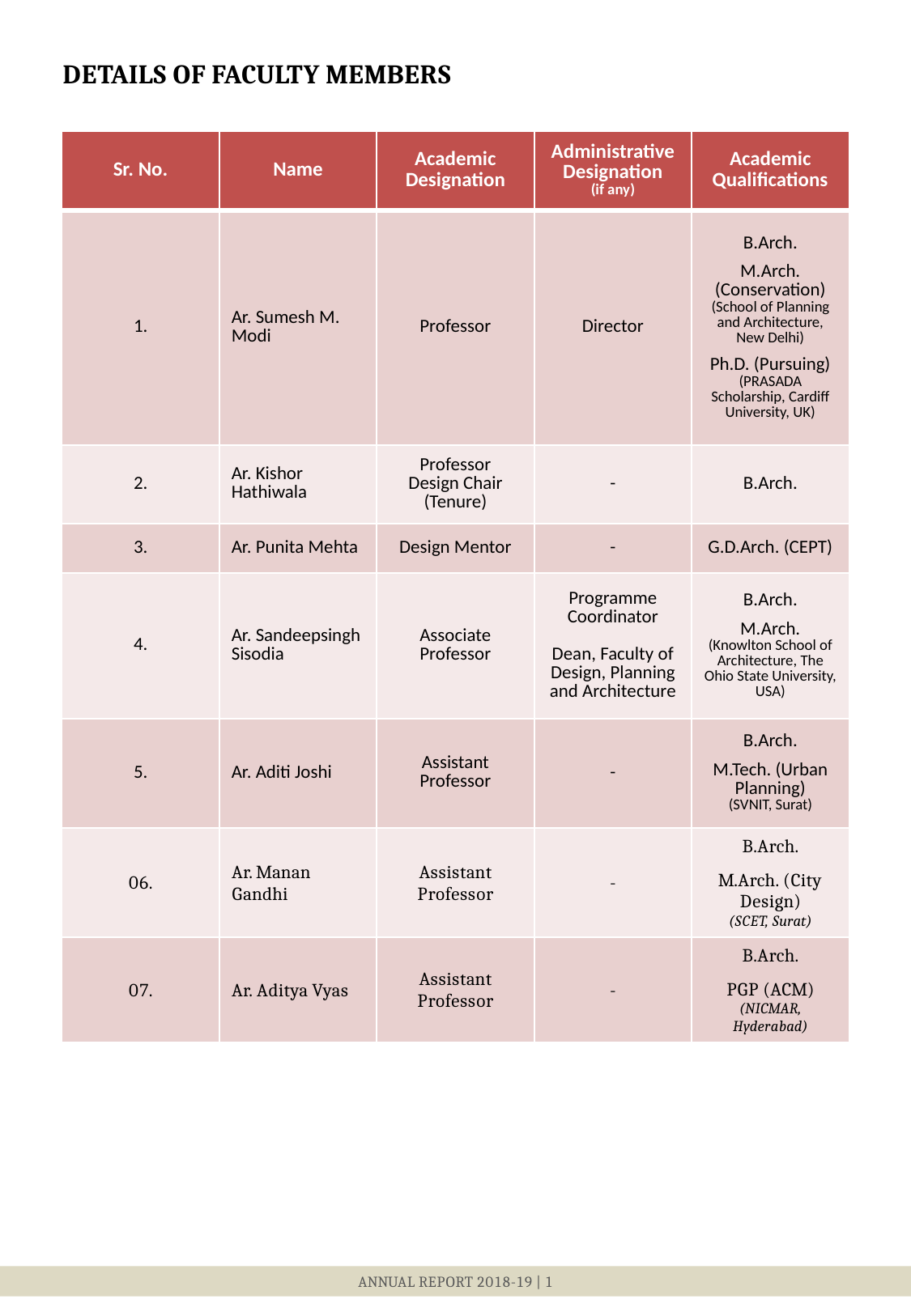

DETAILS OF FACULTY MEMBERS
| Sr. No. | Name | Academic Designation | Administrative Designation (if any) | Academic Qualifications |
| --- | --- | --- | --- | --- |
| 1. | Ar. Sumesh M. Modi | Professor | Director | B.Arch. M.Arch. (Conservation) (School of Planning and Architecture, New Delhi) Ph.D. (Pursuing) (PRASADA Scholarship, Cardiff University, UK) |
| 2. | Ar. Kishor Hathiwala | Professor Design Chair (Tenure) | - | B.Arch. |
| 3. | Ar. Punita Mehta | Design Mentor | - | G.D.Arch. (CEPT) |
| 4. | Ar. Sandeepsingh Sisodia | Associate Professor | Programme Coordinator Dean, Faculty of Design, Planning and Architecture | B.Arch. M.Arch. (Knowlton School of Architecture, The Ohio State University, USA) |
| 5. | Ar. Aditi Joshi | Assistant Professor | - | B.Arch. M.Tech. (Urban Planning) (SVNIT, Surat) |
| 06. | Ar. Manan Gandhi | Assistant Professor | - | B.Arch. M.Arch. (City Design) (SCET, Surat) |
| 07. | Ar. Aditya Vyas | Assistant Professor | - | B.Arch. PGP (ACM) (NICMAR, Hyderabad) |
ANNUAL REPORT 2018-19 | 1